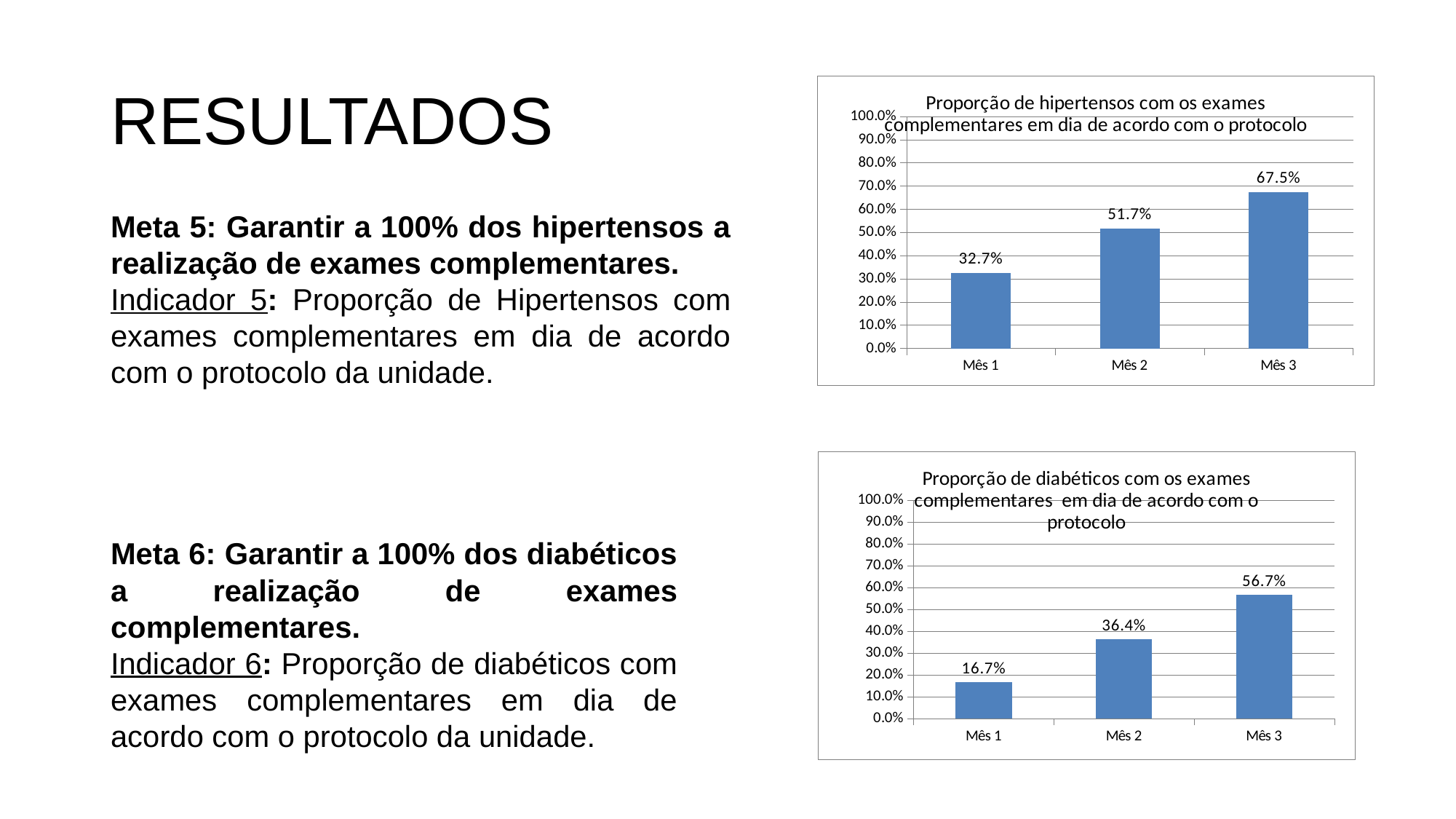

# RESULTADOS

### Chart:

| Category | Proporção de hipertensos com os exames complementares em dia de acordo com o protocolo |
|---|---|
| Mês 1 | 0.32653061224489793 |
| Mês 2 | 0.5166666666666667 |
| Mês 3 | 0.6753246753246753 |
Meta 5: Garantir a 100% dos hipertensos a realização de exames complementares.
Indicador 5: Proporção de Hipertensos com exames complementares em dia de acordo com o protocolo da unidade.

### Chart:

| Category | Proporção de diabéticos com os exames complementares  em dia de acordo com o protocolo |
|---|---|
| Mês 1 | 0.16666666666666666 |
| Mês 2 | 0.36363636363636365 |
| Mês 3 | 0.5666666666666667 |
Meta 6: Garantir a 100% dos diabéticos a realização de exames complementares.
Indicador 6: Proporção de diabéticos com exames complementares em dia de acordo com o protocolo da unidade.